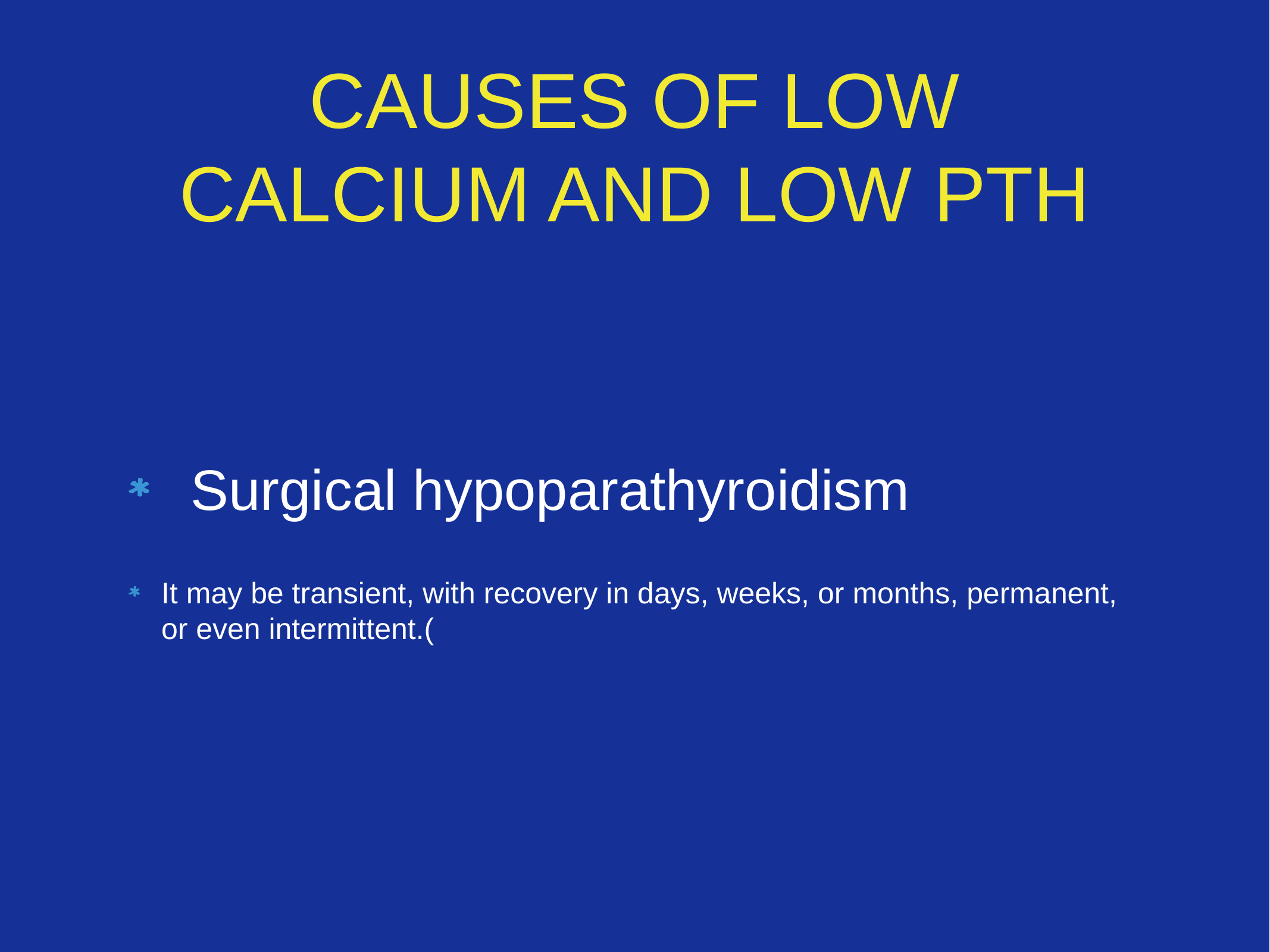

# CAUSES OF LOW CALCIUM AND LOW PTH
Surgical hypoparathyroidism
It may be transient, with recovery in days, weeks, or months, permanent, or even intermittent.(